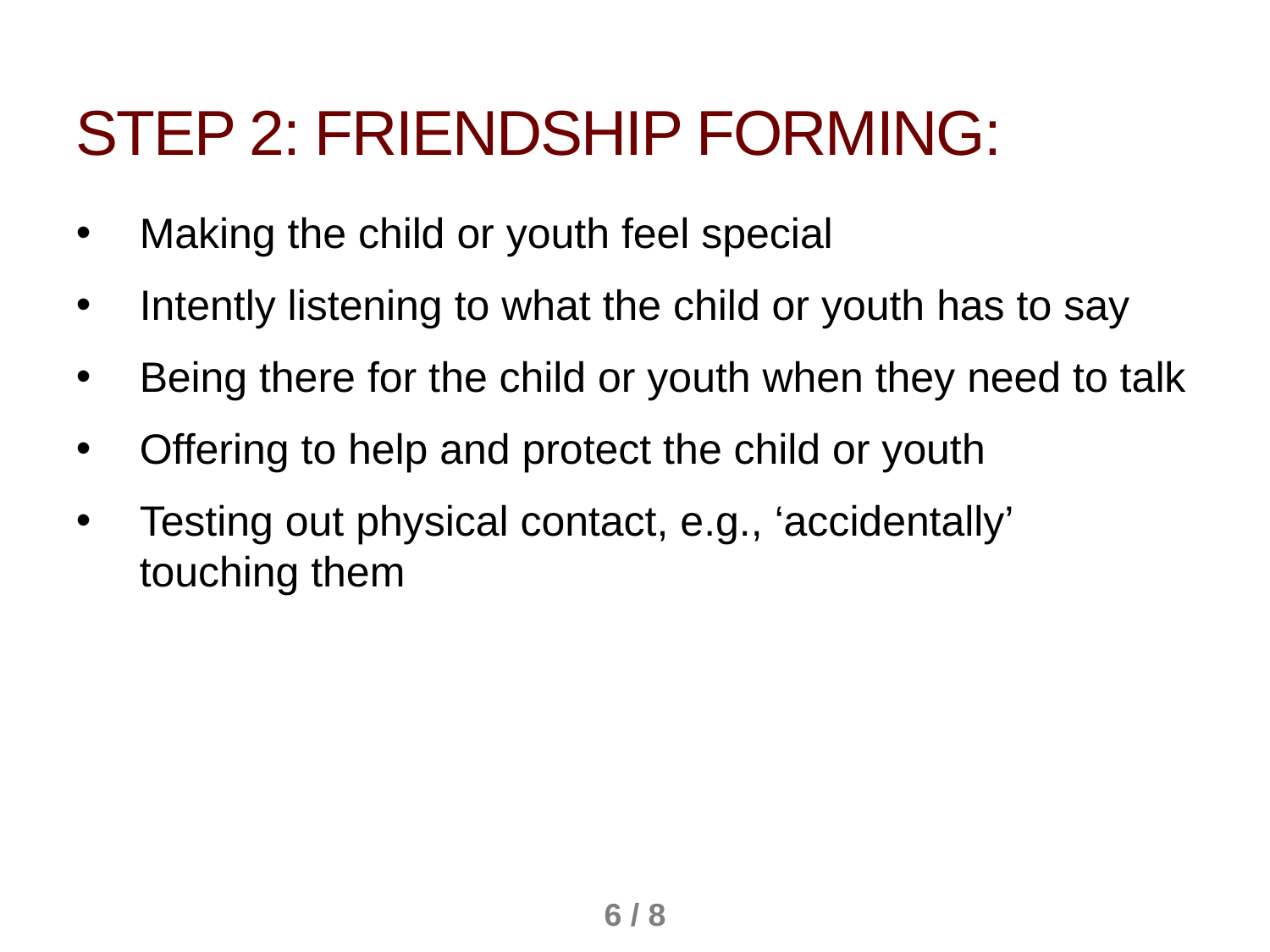

STEP 2: FRIENDSHIP FORMING:
Making the child or youth feel special
Intently listening to what the child or youth has to say
Being there for the child or youth when they need to talk
Offering to help and protect the child or youth
Testing out physical contact, e.g., ‘accidentally’
touching them
6 / 8